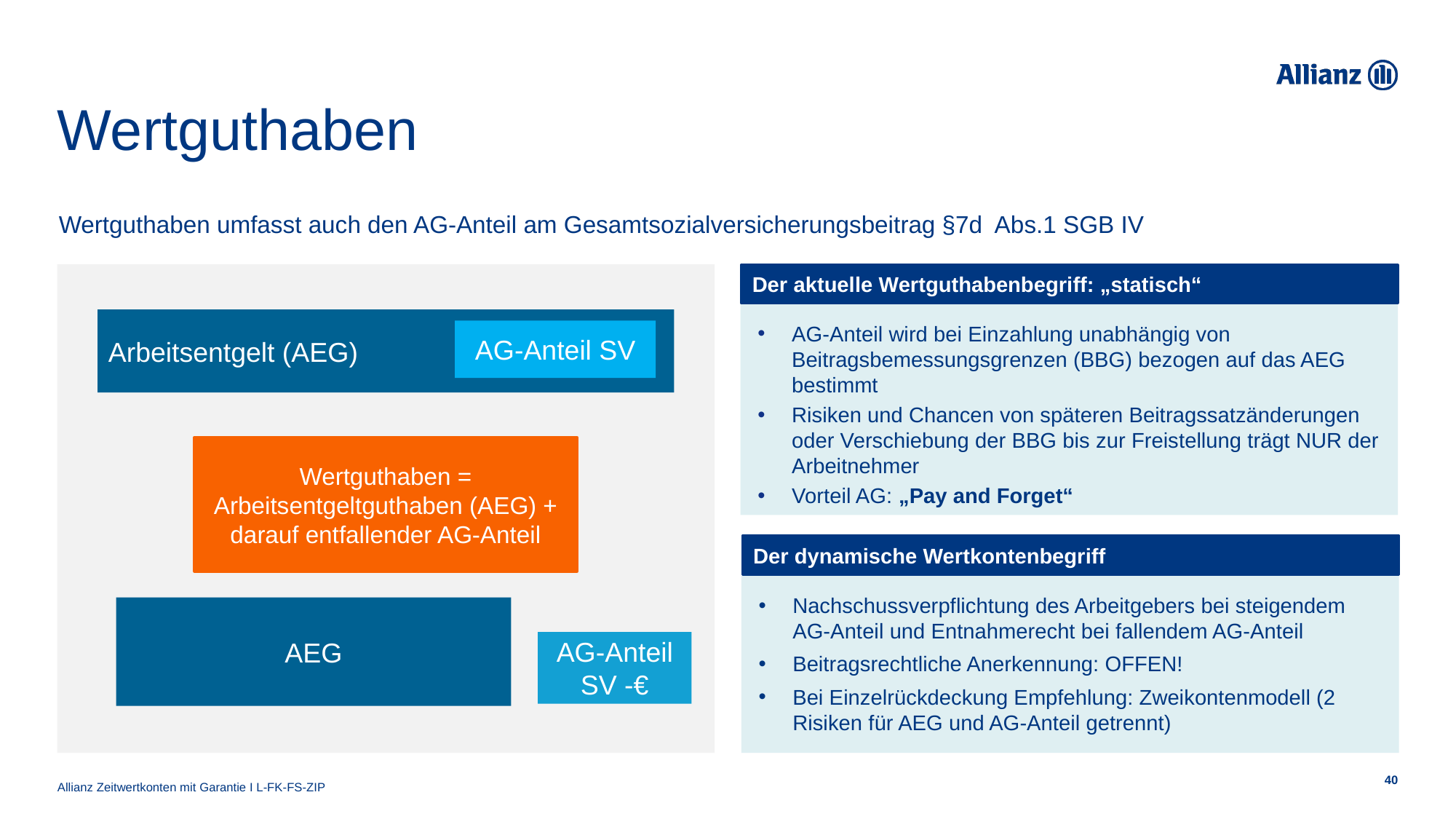

# Wertguthaben
Wertguthaben umfasst auch den AG-Anteil am Gesamtsozialversicherungsbeitrag §7d  Abs.1 SGB IV

Der aktuelle Wertguthabenbegriff: „statisch“
AG-Anteil wird bei Einzahlung unabhängig von Beitragsbemessungsgrenzen (BBG) bezogen auf das AEG bestimmt
Risiken und Chancen von späteren Beitragssatzänderungen oder Verschiebung der BBG bis zur Freistellung trägt NUR der Arbeitnehmer
Vorteil AG: „Pay and Forget“
Arbeitsentgelt (AEG)
AG-Anteil SV
Wertguthaben = Arbeitsentgeltguthaben (AEG) + darauf entfallender AG-Anteil
Der dynamische Wertkontenbegriff
Nachschussverpflichtung des Arbeitgebers bei steigendem AG-Anteil und Entnahmerecht bei fallendem AG-Anteil
Beitragsrechtliche Anerkennung: OFFEN!
Bei Einzelrückdeckung Empfehlung: Zweikontenmodell (2 Risiken für AEG und AG-Anteil getrennt)
AEG
AG-Anteil SV -€
Allianz Zeitwertkonten mit Garantie I L-FK-FS-ZIP
40